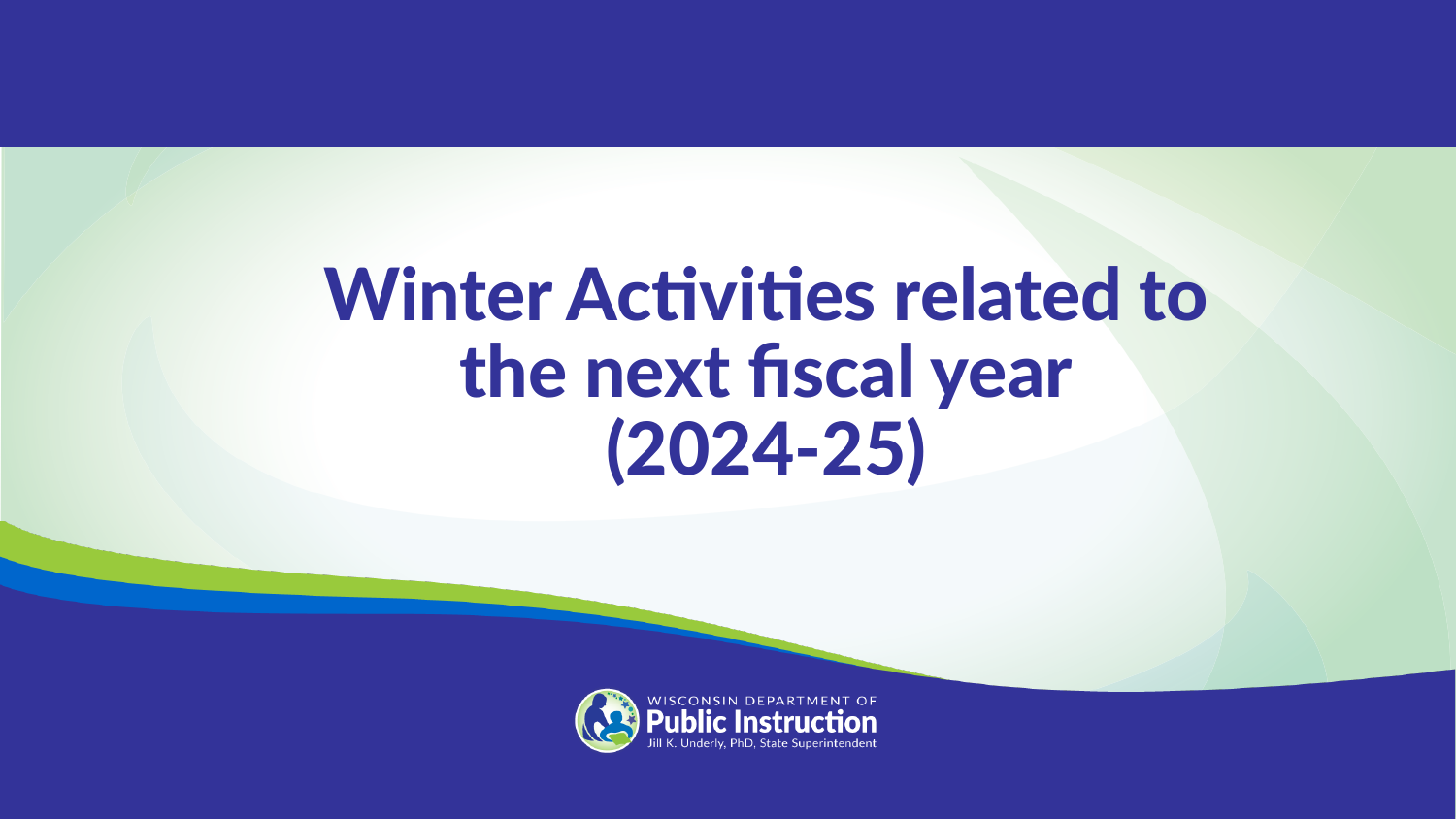

Winter Activities related to
the next fiscal year
(2024-25)